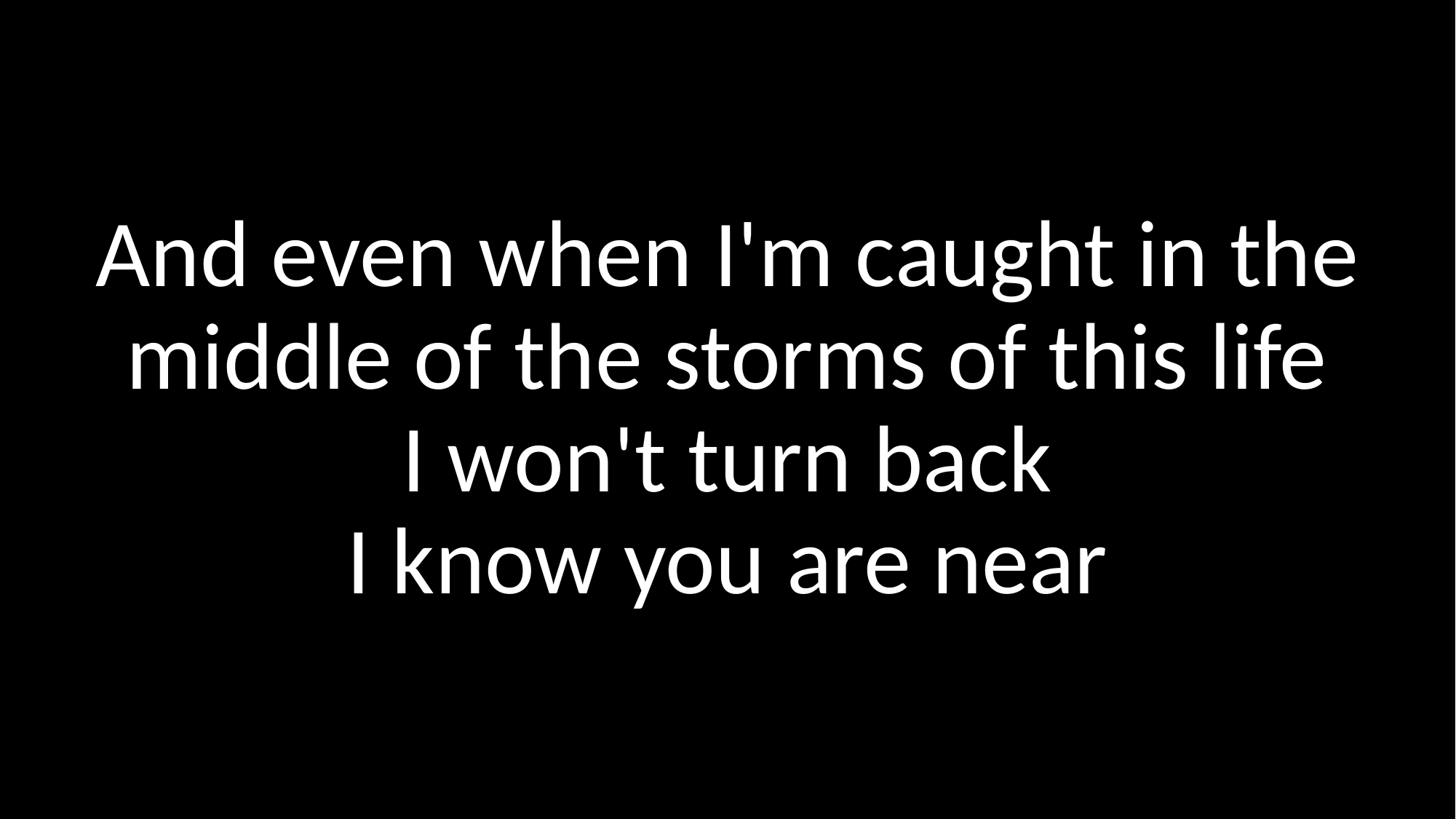

And even when I'm caught in the middle of the storms of this life
I won't turn back
I know you are near